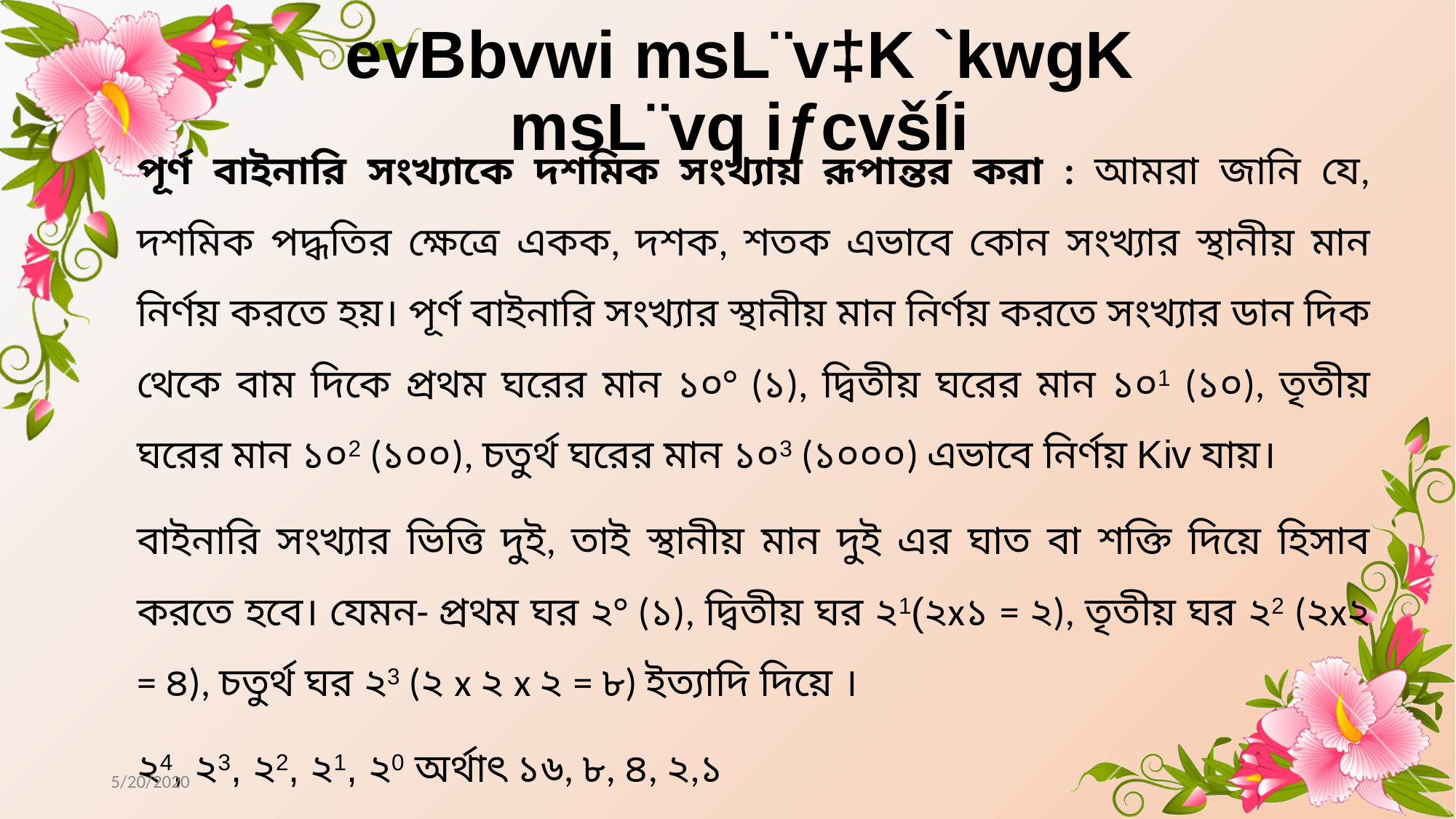

# evBbvwi msL¨v‡K `kwgK msL¨vq iƒcvšÍi
পূর্ণ বাইনারি সংখ্যাকে দশমিক সংখ্যায় রূপান্তর করা : আমরা জানি যে, দশমিক পদ্ধতির ক্ষেত্রে একক, দশক, শতক এভাবে কোন সংখ্যার স্থানীয় মান নির্ণয় করতে হয়। পূর্ণ বাইনারি সংখ্যার স্থানীয় মান নির্ণয় করতে সংখ্যার ডান দিক থেকে বাম দিকে প্রথম ঘরের মান ১০° (১), দ্বিতীয় ঘরের মান ১০1 (১০), তৃতীয় ঘরের মান ১০2 (১০০), চতুর্থ ঘরের মান ১০3 (১০০০) এভাবে নির্ণয় Kiv যায়।
বাইনারি সংখ্যার ভিত্তি দুই, তাই স্থানীয় মান দুই এর ঘাত বা শক্তি দিয়ে হিসাব করতে হবে। যেমন- প্রথম ঘর ২° (১), দ্বিতীয় ঘর ২1(২x১ = ২), তৃতীয় ঘর ২2 (২x২ = ৪), চতুর্থ ঘর ২3 (২ x ২ x ২ = ৮) ইত্যাদি দিয়ে ।
২4, ২3, ২2, ২1, ২0 অর্থাৎ ১৬, ৮, ৪, ২,১
5/20/2020